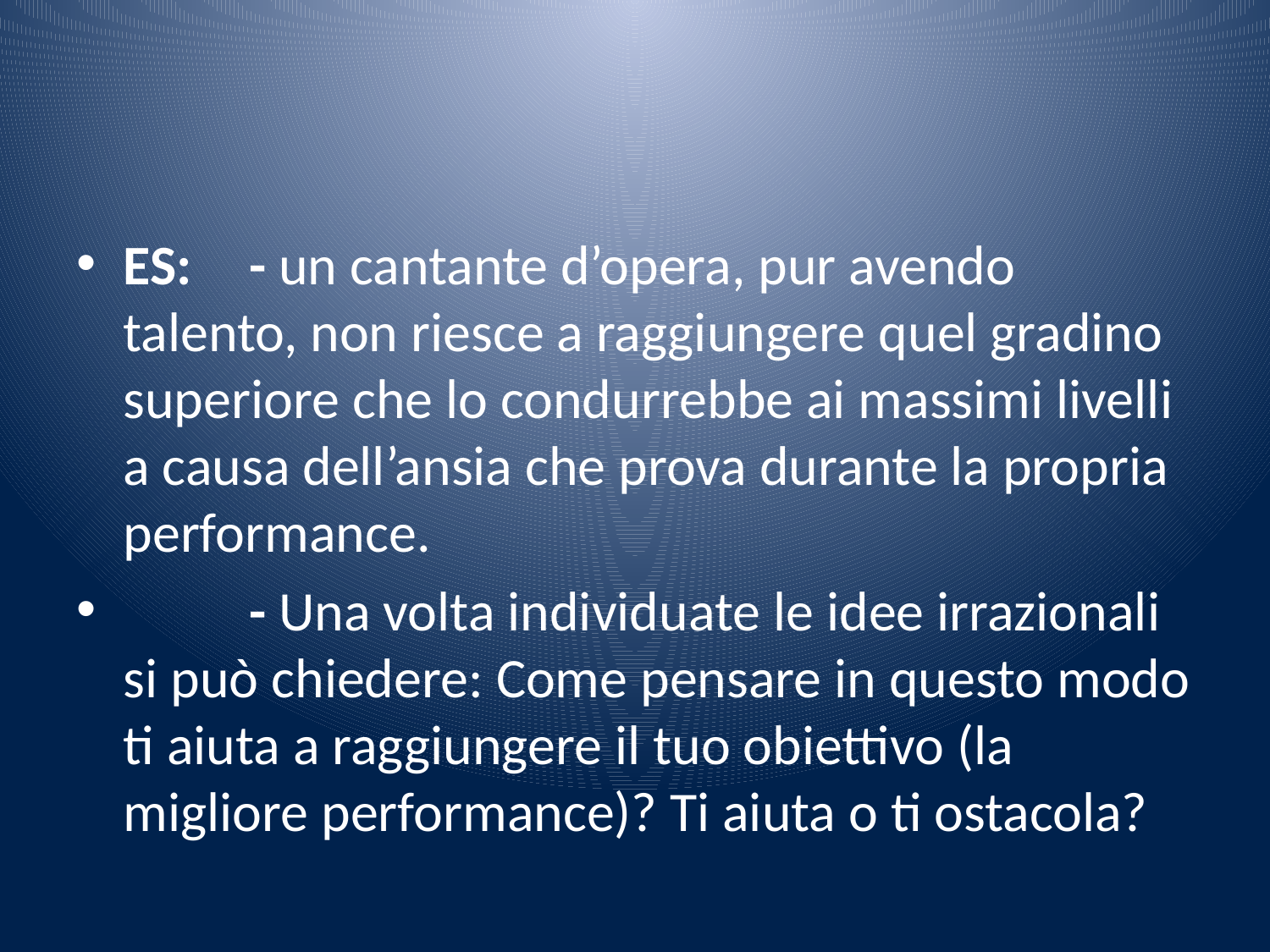

#
ES:	- un cantante d’opera, pur avendo talento, non riesce a raggiungere quel gradino superiore che lo condurrebbe ai massimi livelli a causa dell’ansia che prova durante la propria performance.
	- Una volta individuate le idee irrazionali si può chiedere: Come pensare in questo modo ti aiuta a raggiungere il tuo obiettivo (la migliore performance)? Ti aiuta o ti ostacola?